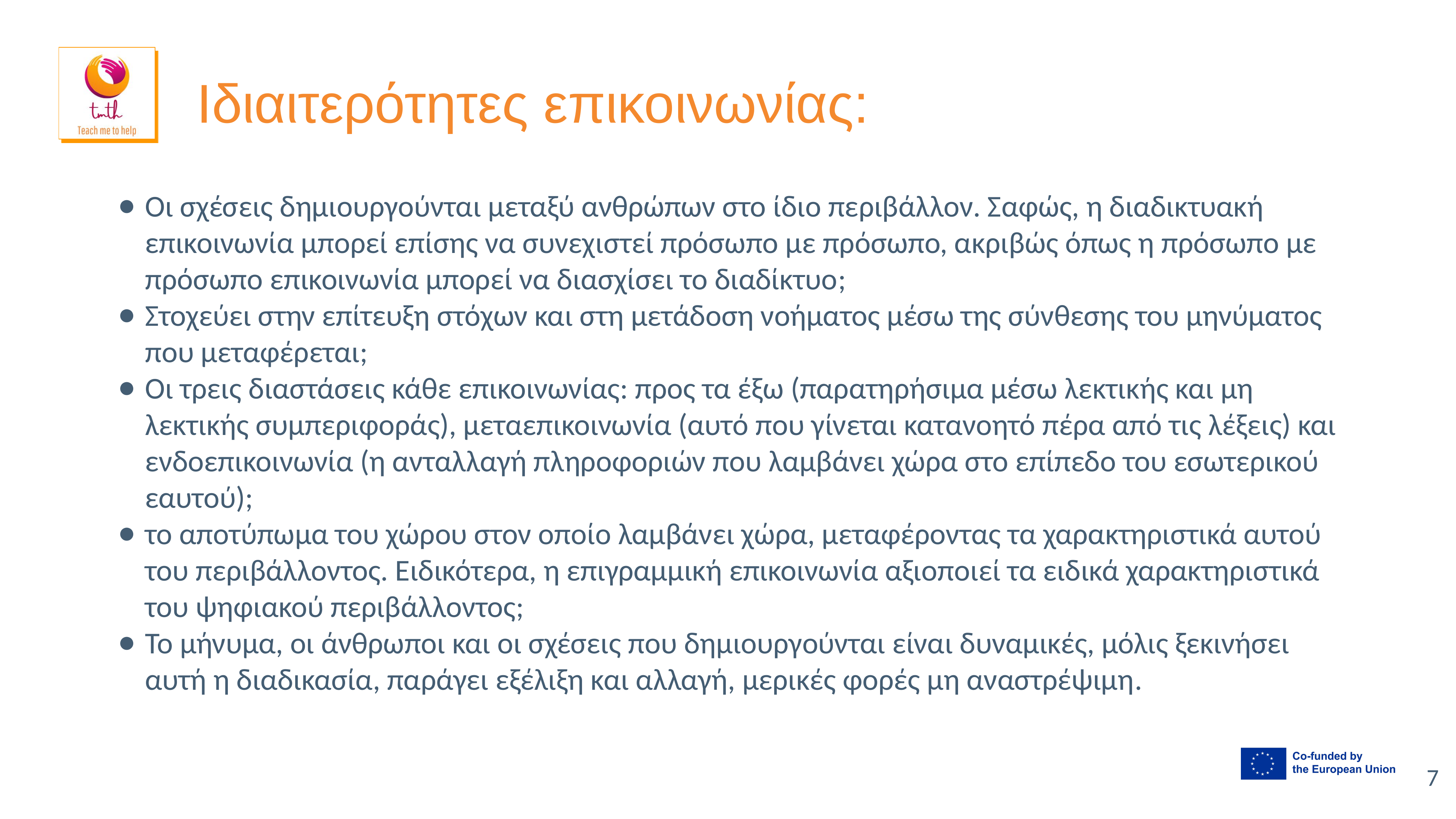

# Ιδιαιτερότητες επικοινωνίας:
Οι σχέσεις δημιουργούνται μεταξύ ανθρώπων στο ίδιο περιβάλλον. Σαφώς, η διαδικτυακή επικοινωνία μπορεί επίσης να συνεχιστεί πρόσωπο με πρόσωπο, ακριβώς όπως η πρόσωπο με πρόσωπο επικοινωνία μπορεί να διασχίσει το διαδίκτυο;
Στοχεύει στην επίτευξη στόχων και στη μετάδοση νοήματος μέσω της σύνθεσης του μηνύματος που μεταφέρεται;
Οι τρεις διαστάσεις κάθε επικοινωνίας: προς τα έξω (παρατηρήσιμα μέσω λεκτικής και μη λεκτικής συμπεριφοράς), μεταεπικοινωνία (αυτό που γίνεται κατανοητό πέρα από τις λέξεις) και ενδοεπικοινωνία (η ανταλλαγή πληροφοριών που λαμβάνει χώρα στο επίπεδο του εσωτερικού εαυτού);
το αποτύπωμα του χώρου στον οποίο λαμβάνει χώρα, μεταφέροντας τα χαρακτηριστικά αυτού του περιβάλλοντος. Ειδικότερα, η επιγραμμική επικοινωνία αξιοποιεί τα ειδικά χαρακτηριστικά του ψηφιακού περιβάλλοντος;
Το μήνυμα, οι άνθρωποι και οι σχέσεις που δημιουργούνται είναι δυναμικές, μόλις ξεκινήσει αυτή η διαδικασία, παράγει εξέλιξη και αλλαγή, μερικές φορές μη αναστρέψιμη.
7